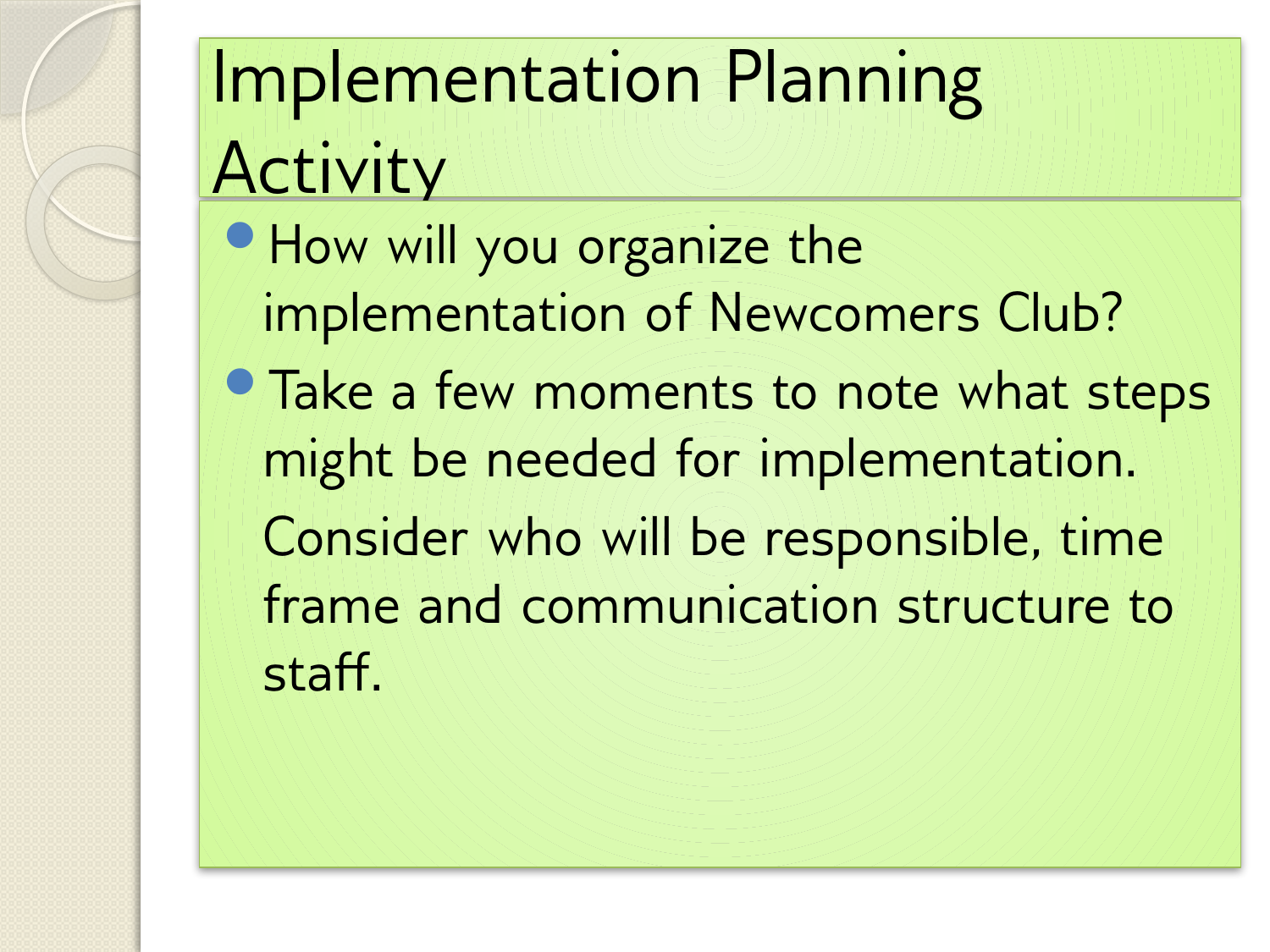

# Implementation Planning Activity
How will you organize the implementation of Newcomers Club?
Take a few moments to note what steps might be needed for implementation.
	Consider who will be responsible, time frame and communication structure to staff.